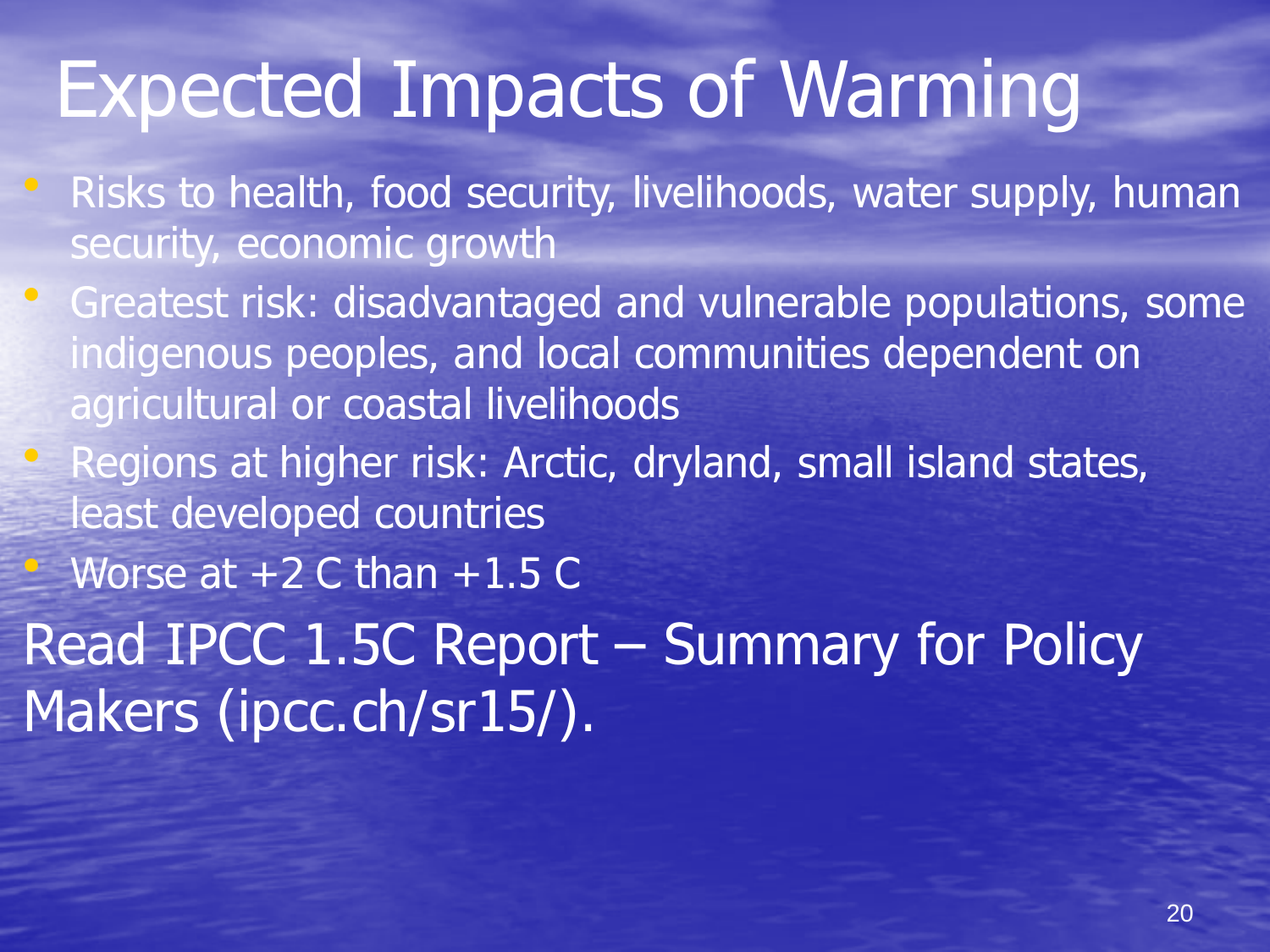

# Expected Impacts of Warming
Risks to health, food security, livelihoods, water supply, human security, economic growth
Greatest risk: disadvantaged and vulnerable populations, some indigenous peoples, and local communities dependent on agricultural or coastal livelihoods
Regions at higher risk: Arctic, dryland, small island states, least developed countries
Worse at +2 C than +1.5 C
Read IPCC 1.5C Report – Summary for Policy Makers (ipcc.ch/sr15/).
20